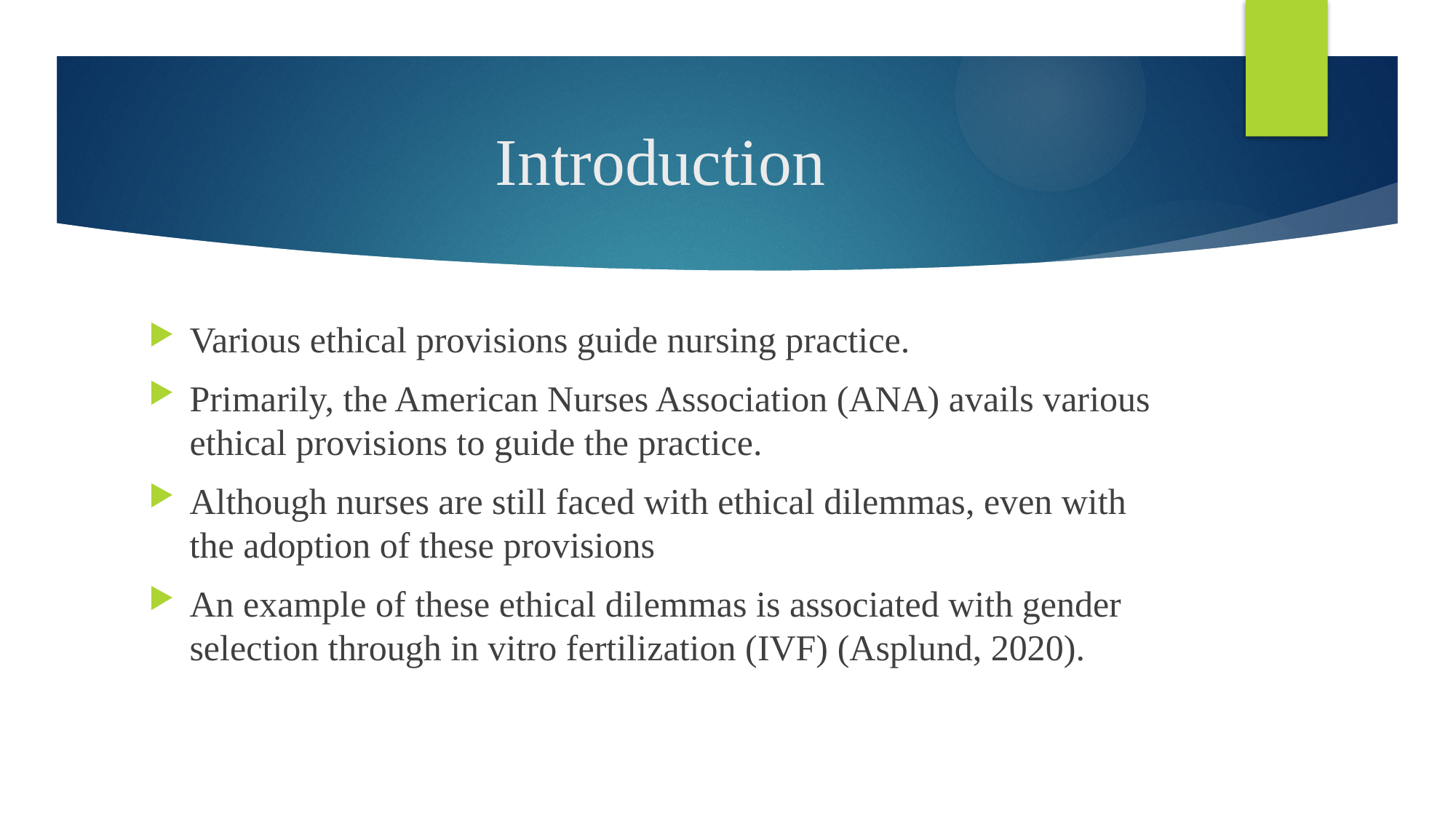

# Introduction
Various ethical provisions guide nursing practice.
Primarily, the American Nurses Association (ANA) avails various ethical provisions to guide the practice.
Although nurses are still faced with ethical dilemmas, even with the adoption of these provisions
An example of these ethical dilemmas is associated with gender selection through in vitro fertilization (IVF) (Asplund, 2020).